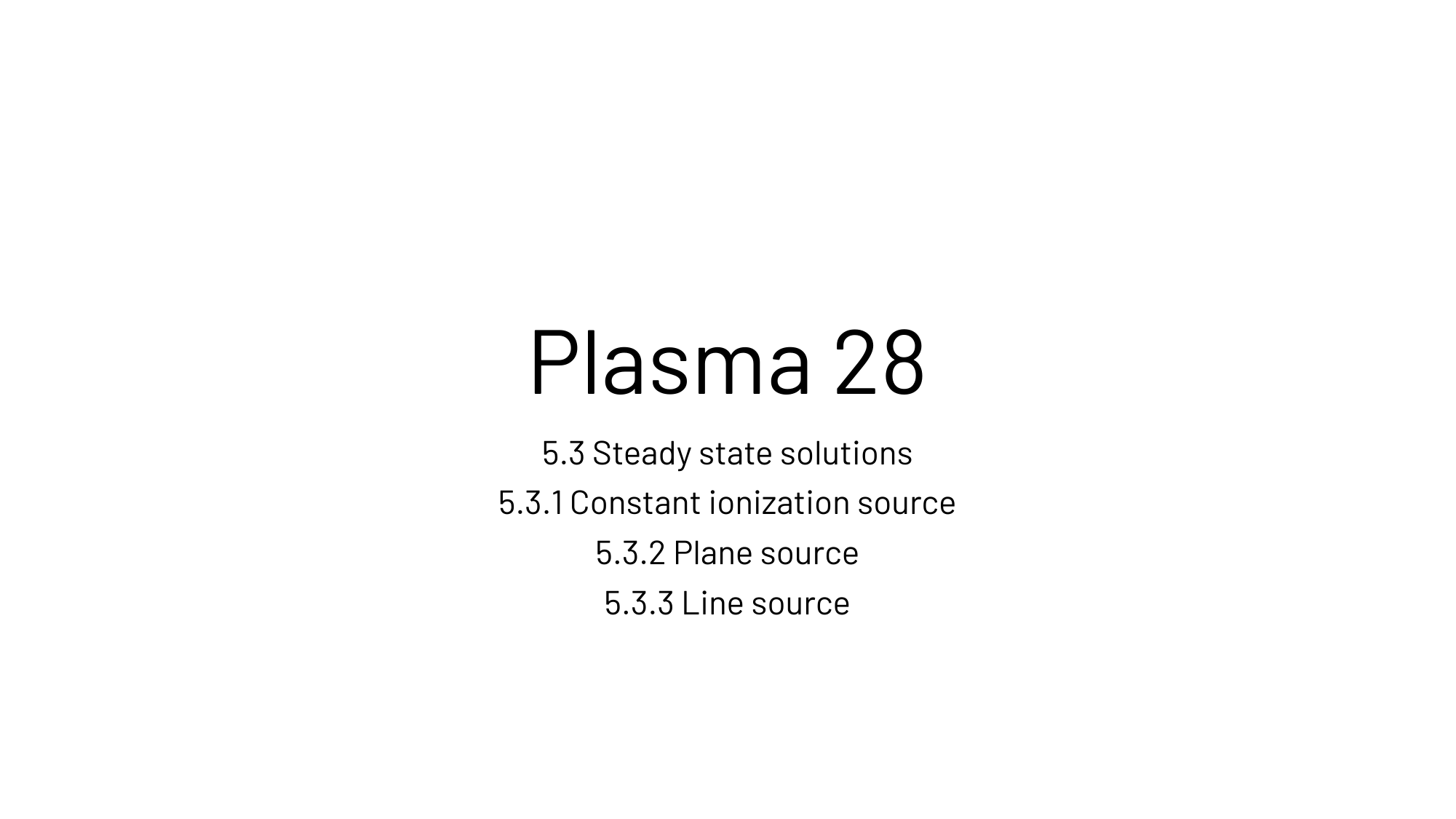

# Plasma 28
5.3 Steady state solutions
5.3.1 Constant ionization source
5.3.2 Plane source
5.3.3 Line source